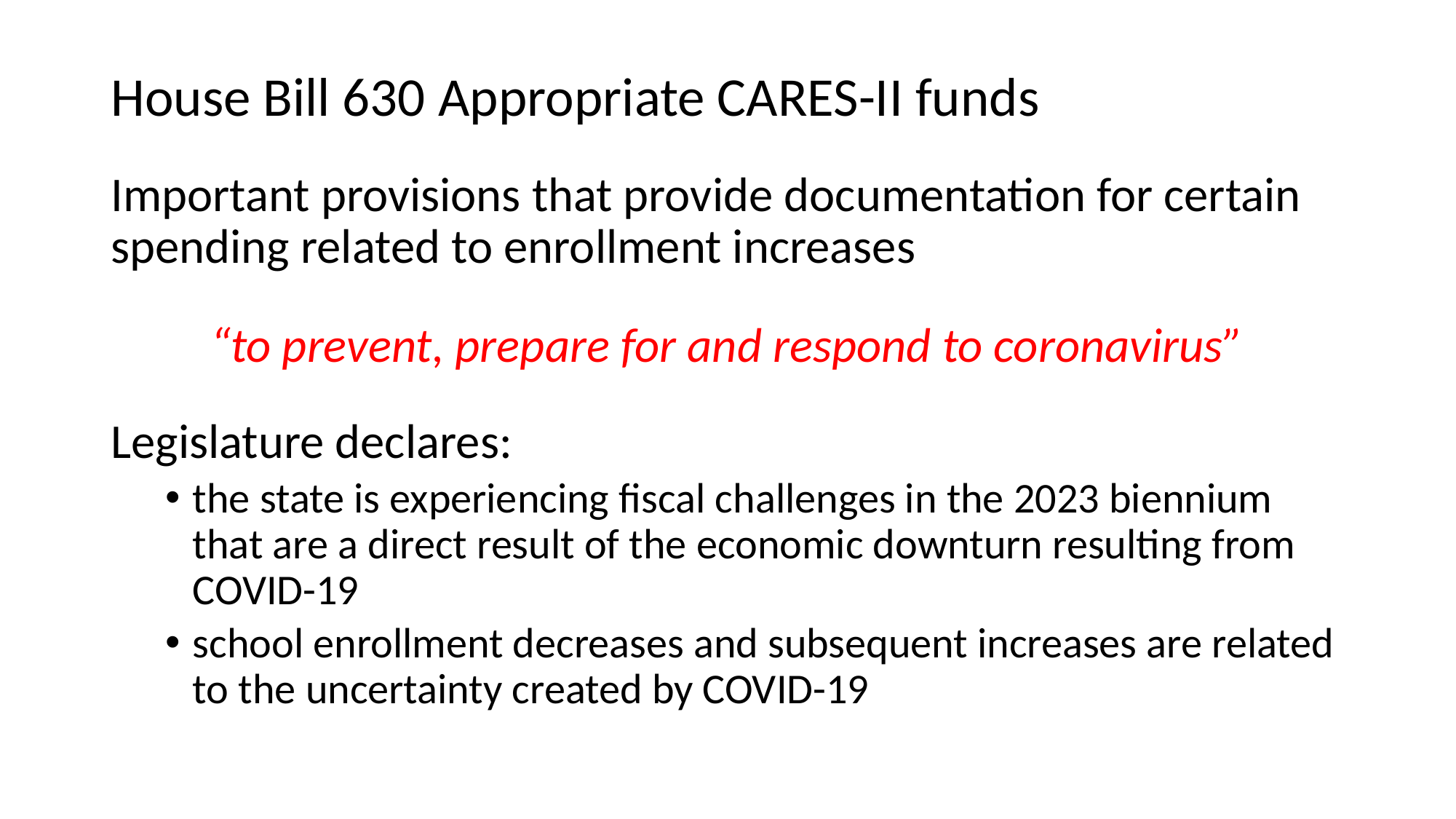

# House Bill 630 Appropriate CARES-II funds
Important provisions that provide documentation for certain spending related to enrollment increases

“to prevent, prepare for and respond to coronavirus”

Legislature declares:
the state is experiencing fiscal challenges in the 2023 biennium that are a direct result of the economic downturn resulting from COVID-19
school enrollment decreases and subsequent increases are related to the uncertainty created by COVID-19